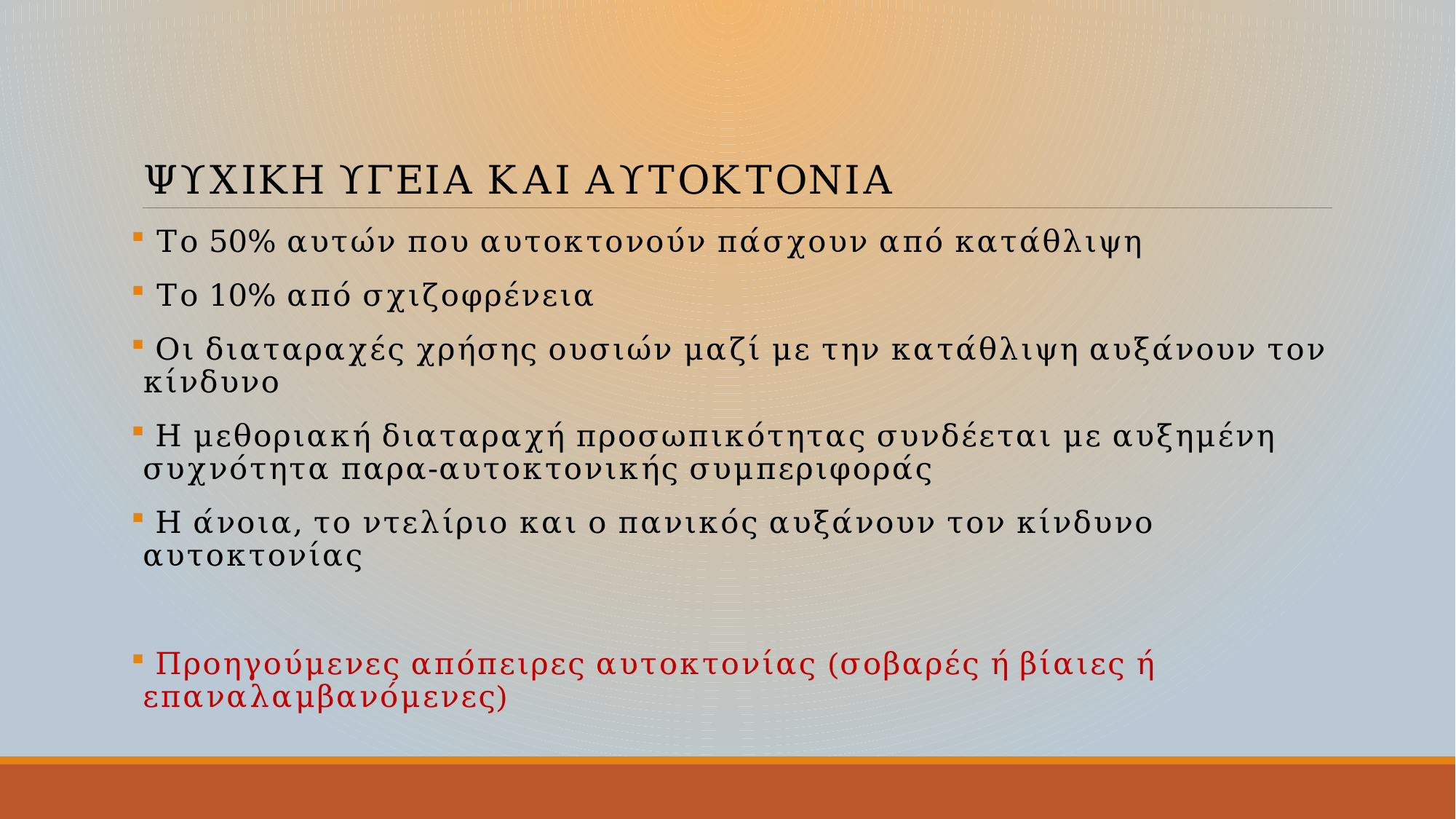

# ΨΥΧΙΚΗ ΥΓΕΙΑ ΚΑΙ ΑΥΤΟΚΤΟΝΙΑ
 Το 50% αυτών που αυτοκτονούν πάσχουν από κατάθλιψη
 Το 10% από σχιζοφρένεια
 Οι διαταραχές χρήσης ουσιών μαζί με την κατάθλιψη αυξάνουν τον κίνδυνο
 Η μεθοριακή διαταραχή προσωπικότητας συνδέεται με αυξημένη συχνότητα παρα-αυτοκτονικής συμπεριφοράς
 Η άνοια, το ντελίριο και ο πανικός αυξάνουν τον κίνδυνο αυτοκτονίας

 Προηγούμενες απόπειρες αυτοκτονίας (σοβαρές ή βίαιες ή επαναλαμβανόμενες)